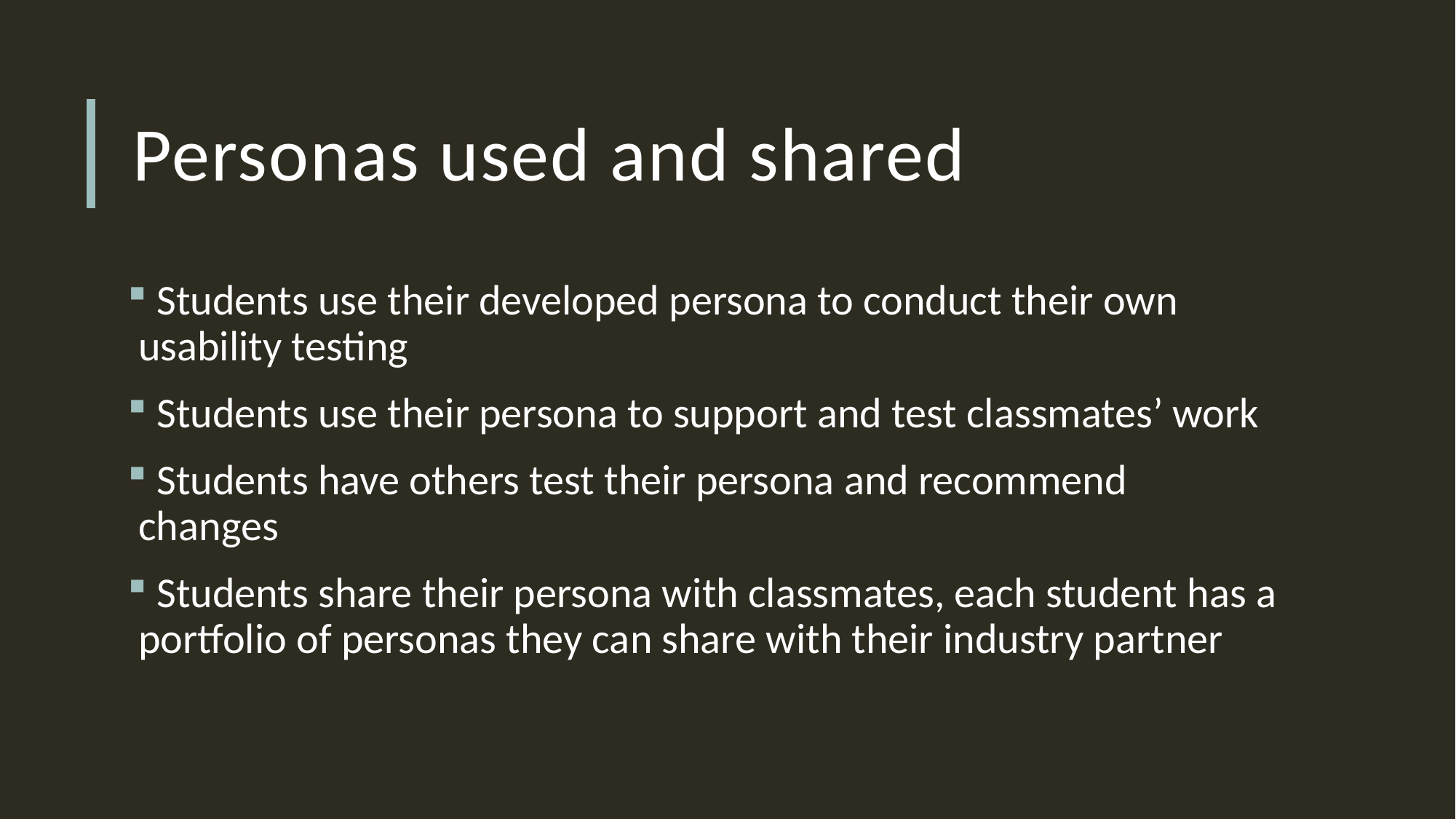

# Personas used and shared
 Students use their developed persona to conduct their own usability testing
 Students use their persona to support and test classmates’ work
 Students have others test their persona and recommend changes
 Students share their persona with classmates, each student has a portfolio of personas they can share with their industry partner